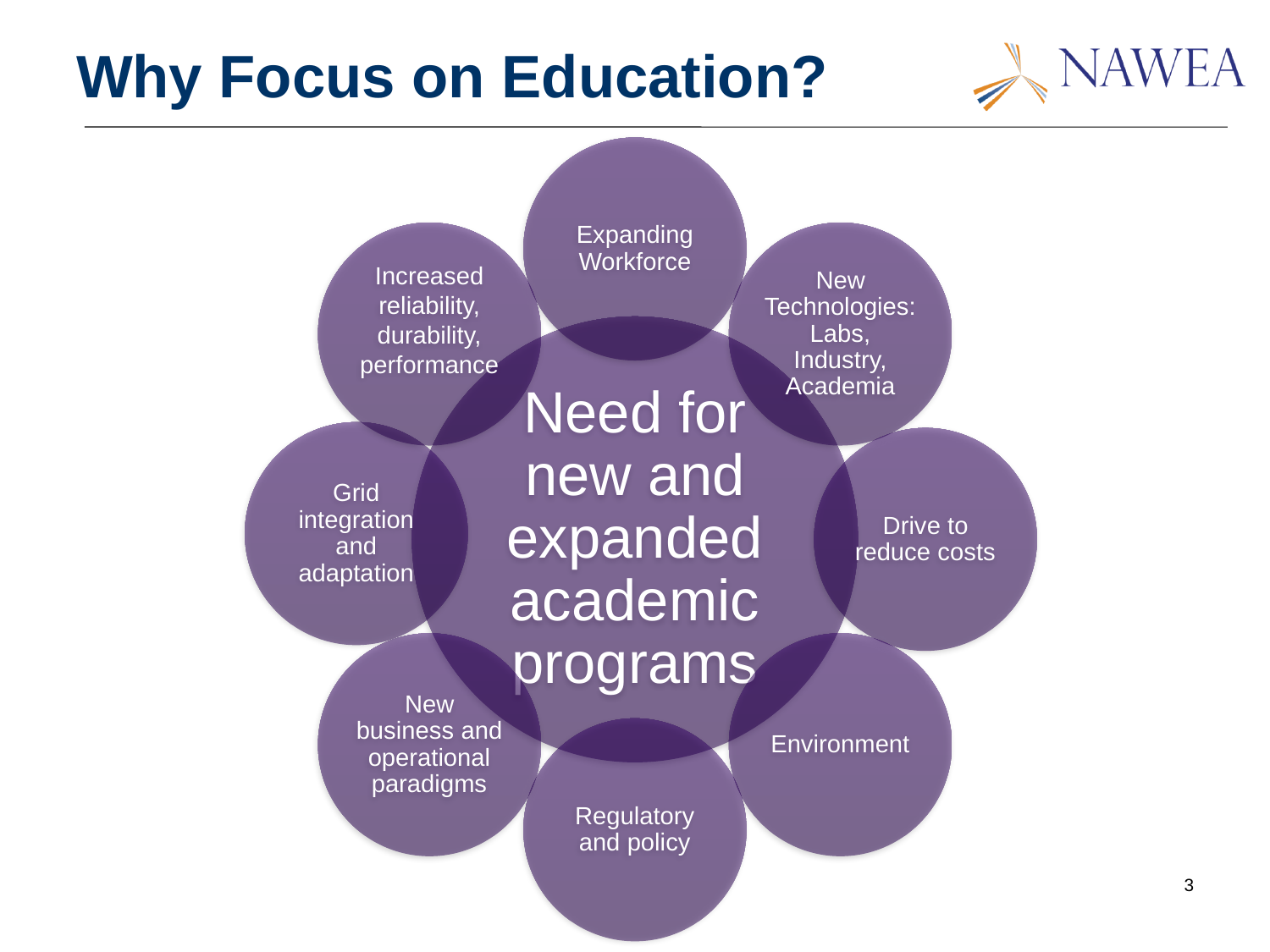

# Why Focus on Education?
Need for new and expanded academic programs
Expanding Workforce
New Technologies: Labs, Industry, Academia
Drive to reduce costs
Environment
Regulatory and policy
New business and operational paradigms
Grid integration and adaptation
Increased reliability, durability, performance

3